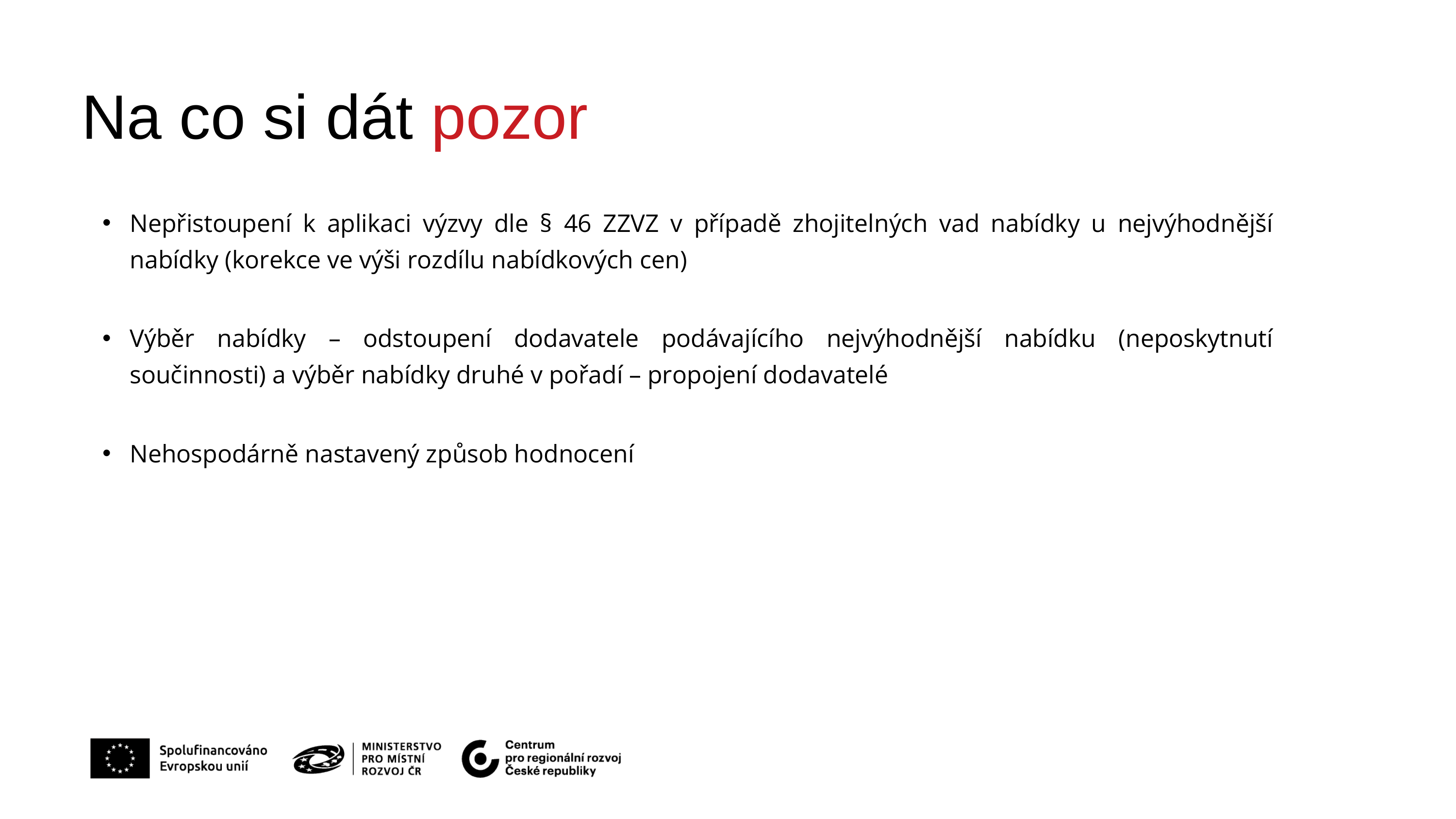

Na co si dát pozor
Nepřistoupení k aplikaci výzvy dle § 46 ZZVZ v případě zhojitelných vad nabídky u nejvýhodnější nabídky (korekce ve výši rozdílu nabídkových cen)
Výběr nabídky – odstoupení dodavatele podávajícího nejvýhodnější nabídku (neposkytnutí součinnosti) a výběr nabídky druhé v pořadí – propojení dodavatelé
Nehospodárně nastavený způsob hodnocení